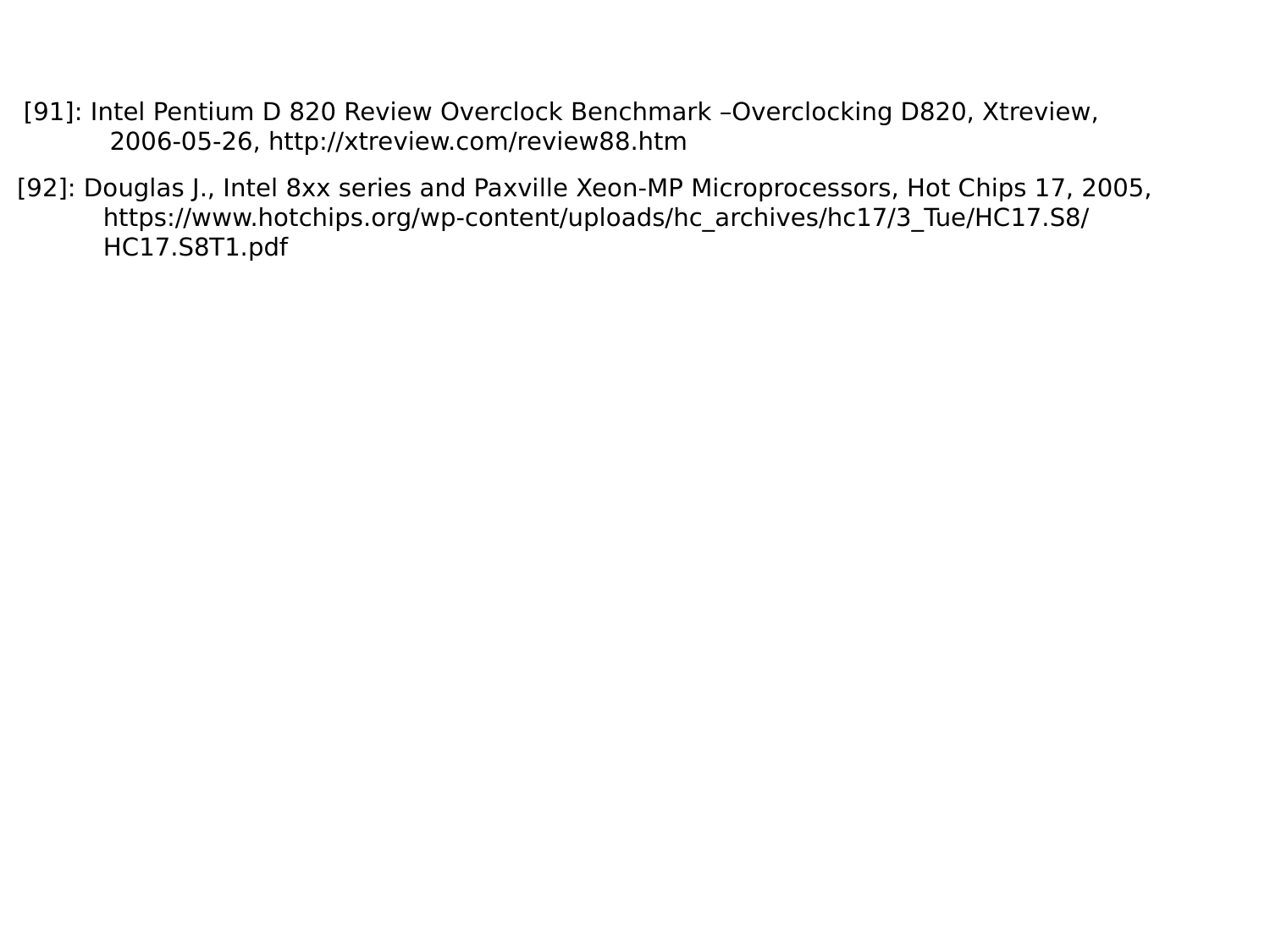

#
[91]: Intel Pentium D 820 Review Overclock Benchmark –Overclocking D820, Xtreview,
           2006-05-26, http://xtreview.com/review88.htm
[92]: Douglas J., Intel 8xx series and Paxville Xeon-MP Microprocessors, Hot Chips 17, 2005,
           https://www.hotchips.org/wp-content/uploads/hc_archives/hc17/3_Tue/HC17.S8/
           HC17.S8T1.pdf